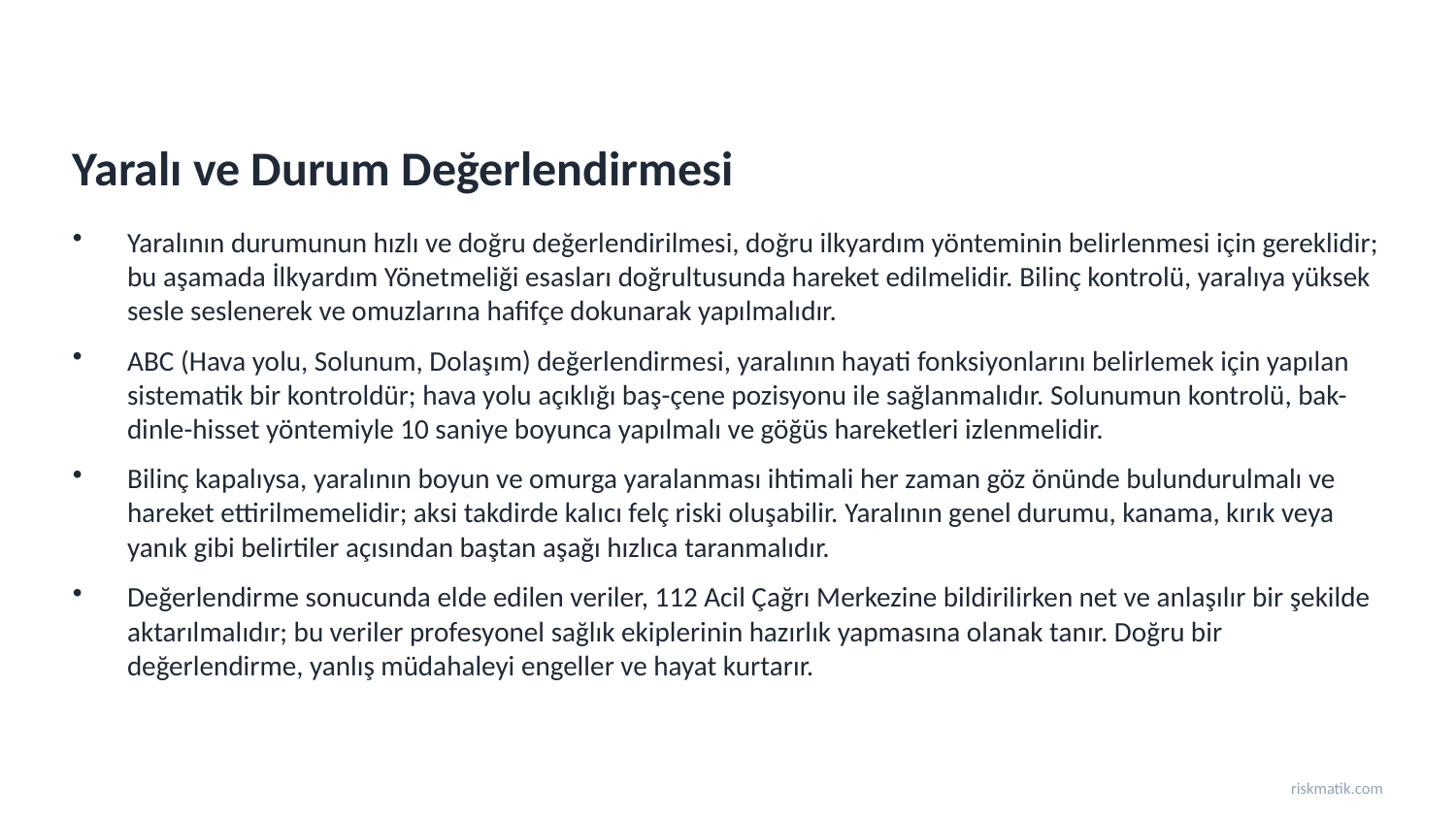

Yaralı ve Durum Değerlendirmesi
Yaralının durumunun hızlı ve doğru değerlendirilmesi, doğru ilkyardım yönteminin belirlenmesi için gereklidir; bu aşamada İlkyardım Yönetmeliği esasları doğrultusunda hareket edilmelidir. Bilinç kontrolü, yaralıya yüksek sesle seslenerek ve omuzlarına hafifçe dokunarak yapılmalıdır.
ABC (Hava yolu, Solunum, Dolaşım) değerlendirmesi, yaralının hayati fonksiyonlarını belirlemek için yapılan sistematik bir kontroldür; hava yolu açıklığı baş-çene pozisyonu ile sağlanmalıdır. Solunumun kontrolü, bak-dinle-hisset yöntemiyle 10 saniye boyunca yapılmalı ve göğüs hareketleri izlenmelidir.
Bilinç kapalıysa, yaralının boyun ve omurga yaralanması ihtimali her zaman göz önünde bulundurulmalı ve hareket ettirilmemelidir; aksi takdirde kalıcı felç riski oluşabilir. Yaralının genel durumu, kanama, kırık veya yanık gibi belirtiler açısından baştan aşağı hızlıca taranmalıdır.
Değerlendirme sonucunda elde edilen veriler, 112 Acil Çağrı Merkezine bildirilirken net ve anlaşılır bir şekilde aktarılmalıdır; bu veriler profesyonel sağlık ekiplerinin hazırlık yapmasına olanak tanır. Doğru bir değerlendirme, yanlış müdahaleyi engeller ve hayat kurtarır.
riskmatik.com